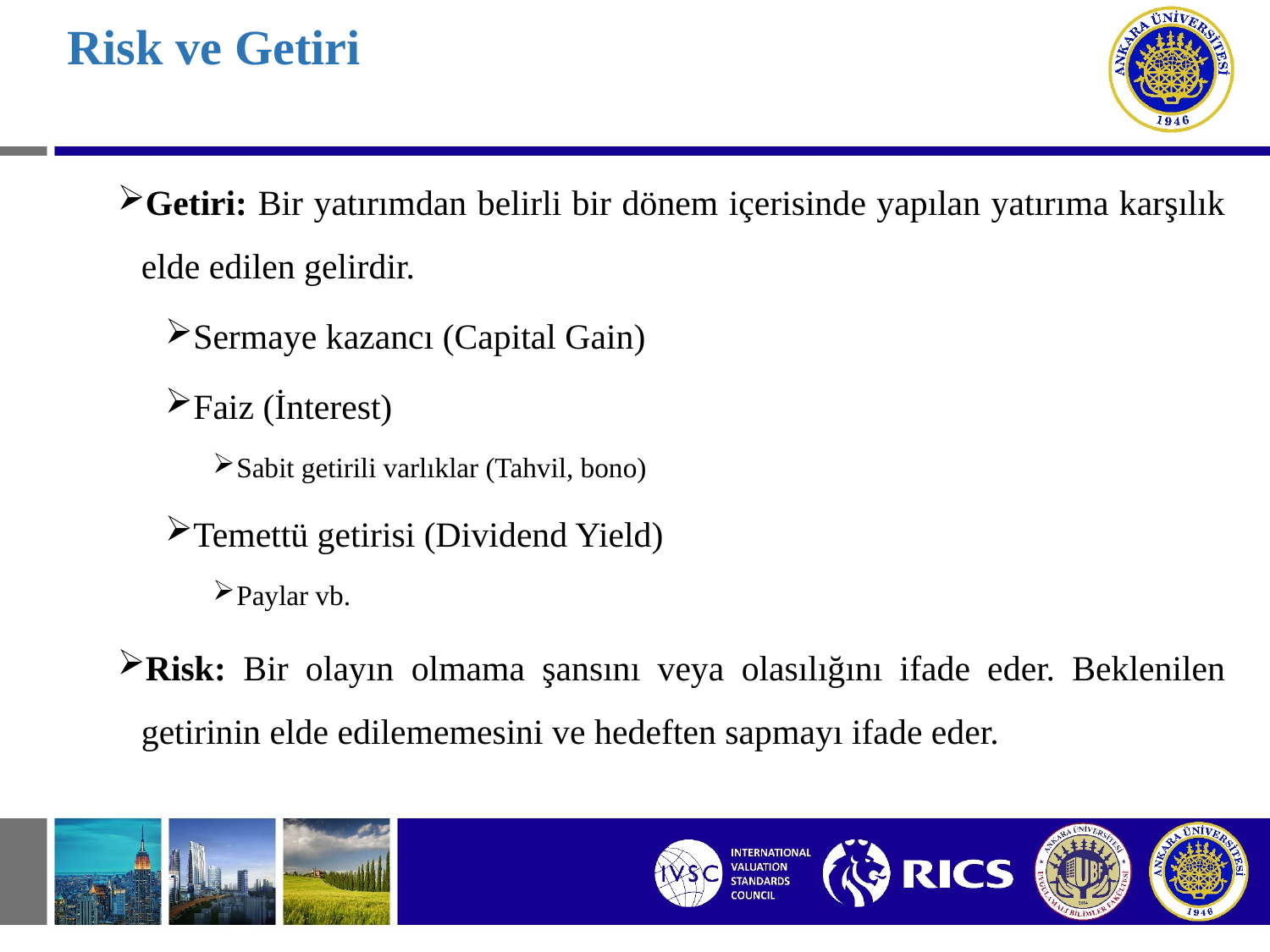

# Risk ve Getiri
Getiri: Bir yatırımdan belirli bir dönem içerisinde yapılan yatırıma karşılık elde edilen gelirdir.
Sermaye kazancı (Capital Gain)
Faiz (İnterest)
Sabit getirili varlıklar (Tahvil, bono)
Temettü getirisi (Dividend Yield)
Paylar vb.
Risk: Bir olayın olmama şansını veya olasılığını ifade eder. Beklenilen getirinin elde edilememesini ve hedeften sapmayı ifade eder.